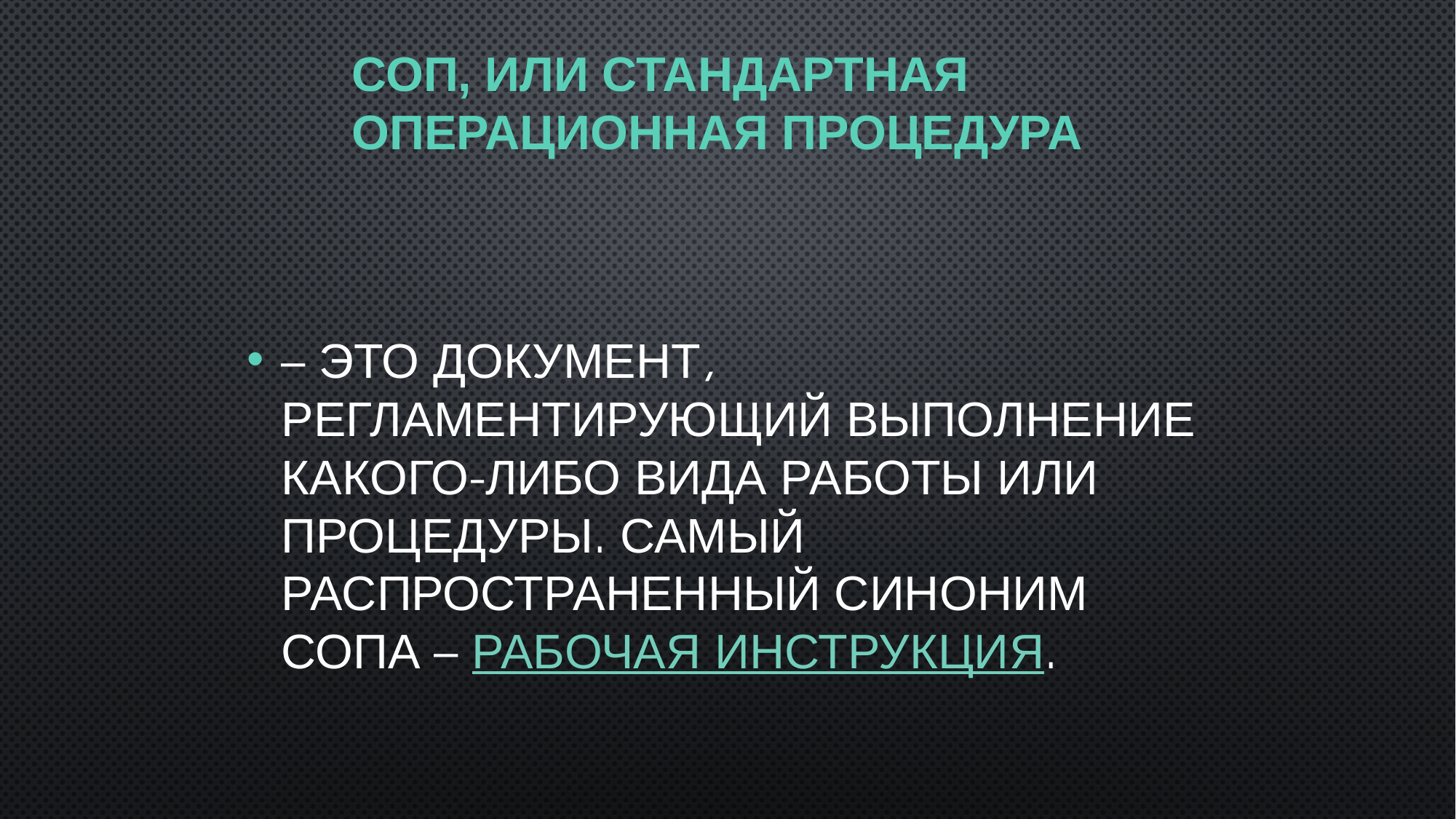

# СОП, или стандартная операционная процедура
– это документ, регламентирующий выполнение какого-либо вида работы или процедуры. Самый распространенный синоним СОПа – рабочая инструкция.